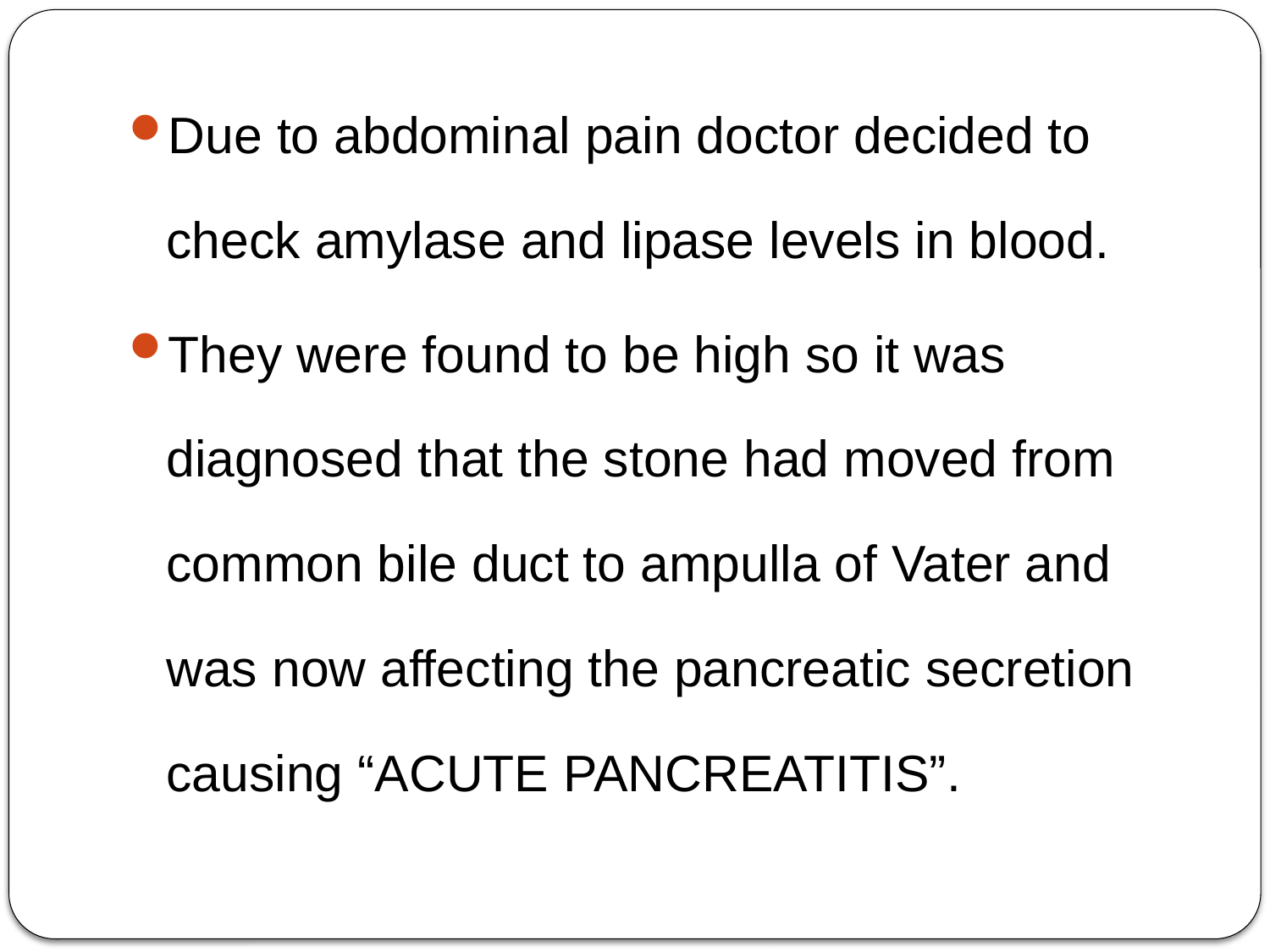

Due to abdominal pain doctor decided to check amylase and lipase levels in blood.
They were found to be high so it was diagnosed that the stone had moved from common bile duct to ampulla of Vater and was now affecting the pancreatic secretion causing “ACUTE PANCREATITIS”.